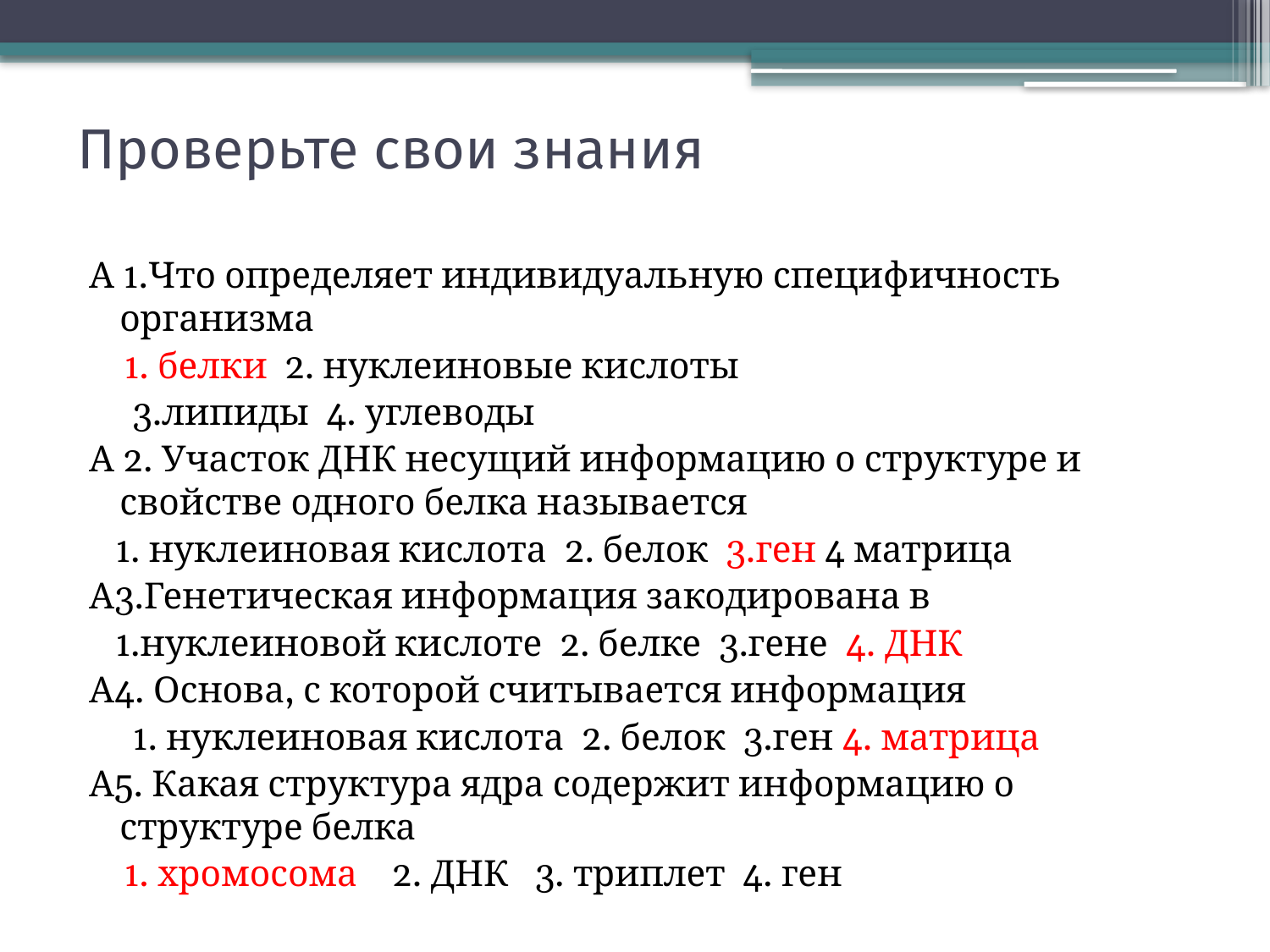

# Проверьте свои знания
А 1.Что определяет индивидуальную специфичность организма
    1. белки  2. нуклеиновые кислоты
     3.липиды  4. углеводы
А 2. Участок ДНК несущий информацию о структуре и свойстве одного белка называется
   1. нуклеиновая кислота  2. белок  3.ген 4 матрица
А3.Генетическая информация закодирована в
   1.нуклеиновой кислоте  2. белке  3.гене  4. ДНК
А4. Основа, с которой считывается информация
     1. нуклеиновая кислота  2. белок  3.ген 4. матрица
А5. Какая структура ядра содержит информацию о структуре белка
    1. хромосома    2. ДНК   3. триплет  4. ген